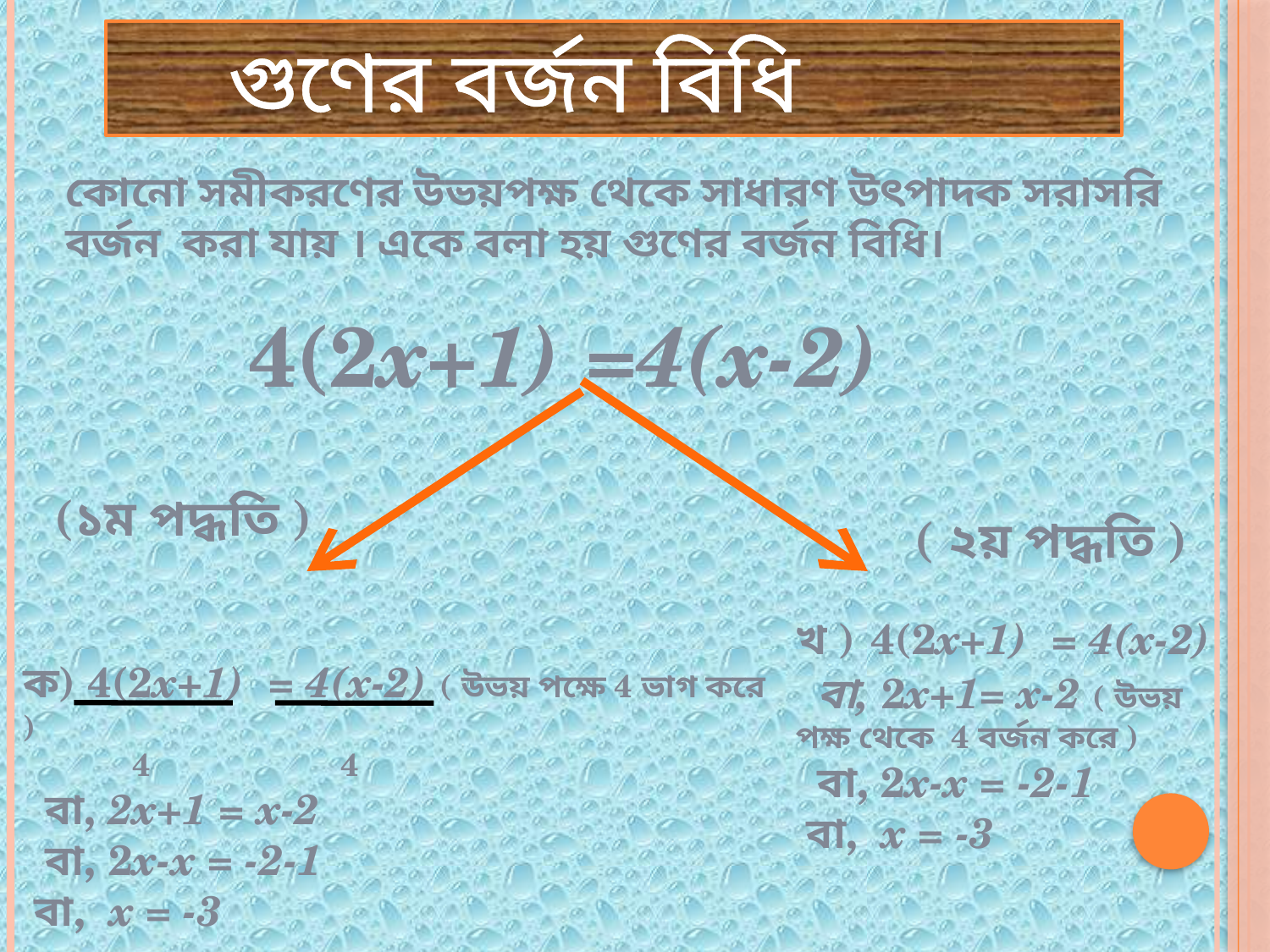

গুণের বর্জন বিধি
কোনো সমীকরণের উভয়পক্ষ থেকে সাধারণ উৎপাদক সরাসরি বর্জন  করা যায় । একে বলা হয় গুণের বর্জন বিধি।
 4(2x+1) =4(x-2)
(১ম পদ্ধতি )
( ২য় পদ্ধতি )
খ ) 4(2x+1)  = 4(x-2)
  বা, 2x+1= x-2 ( উভয় পক্ষ থেকে  4 বর্জন করে )
  বা, 2x-x = -2-1
 বা,  x = -3

ক) 4(2x+1)  = 4(x-2) ( উভয় পক্ষে 4 ভাগ করে )
            4                     4
  বা, 2x+1 = x-2
  বা, 2x-x = -2-1
 বা,  x = -3